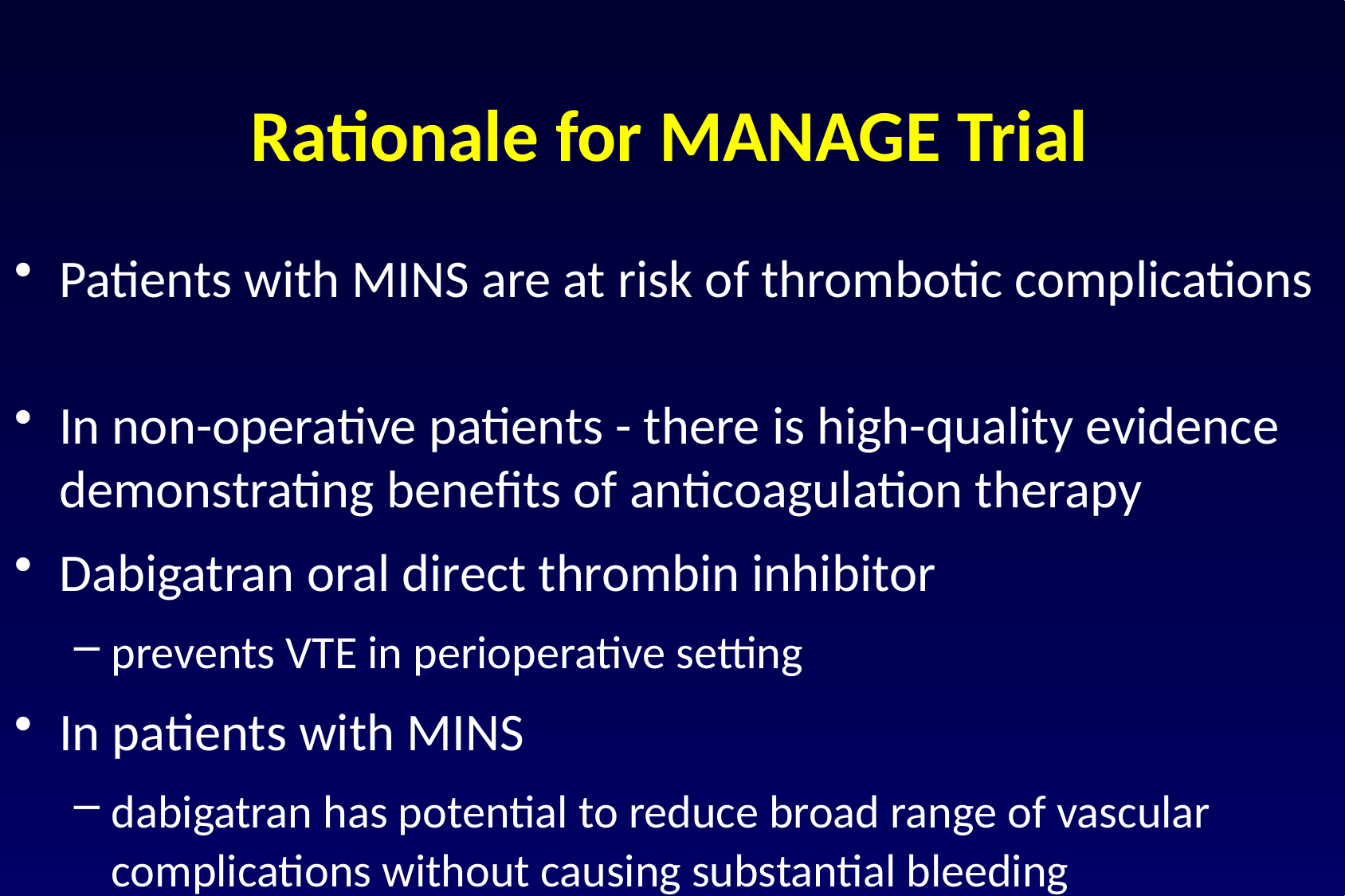

# Rationale for MANAGE Trial
Patients with MINS are at risk of thrombotic complications
In non-operative patients - there is high-quality evidence demonstrating benefits of anticoagulation therapy
Dabigatran oral direct thrombin inhibitor
prevents VTE in perioperative setting
In patients with MINS
dabigatran has potential to reduce broad range of vascular complications without causing substantial bleeding